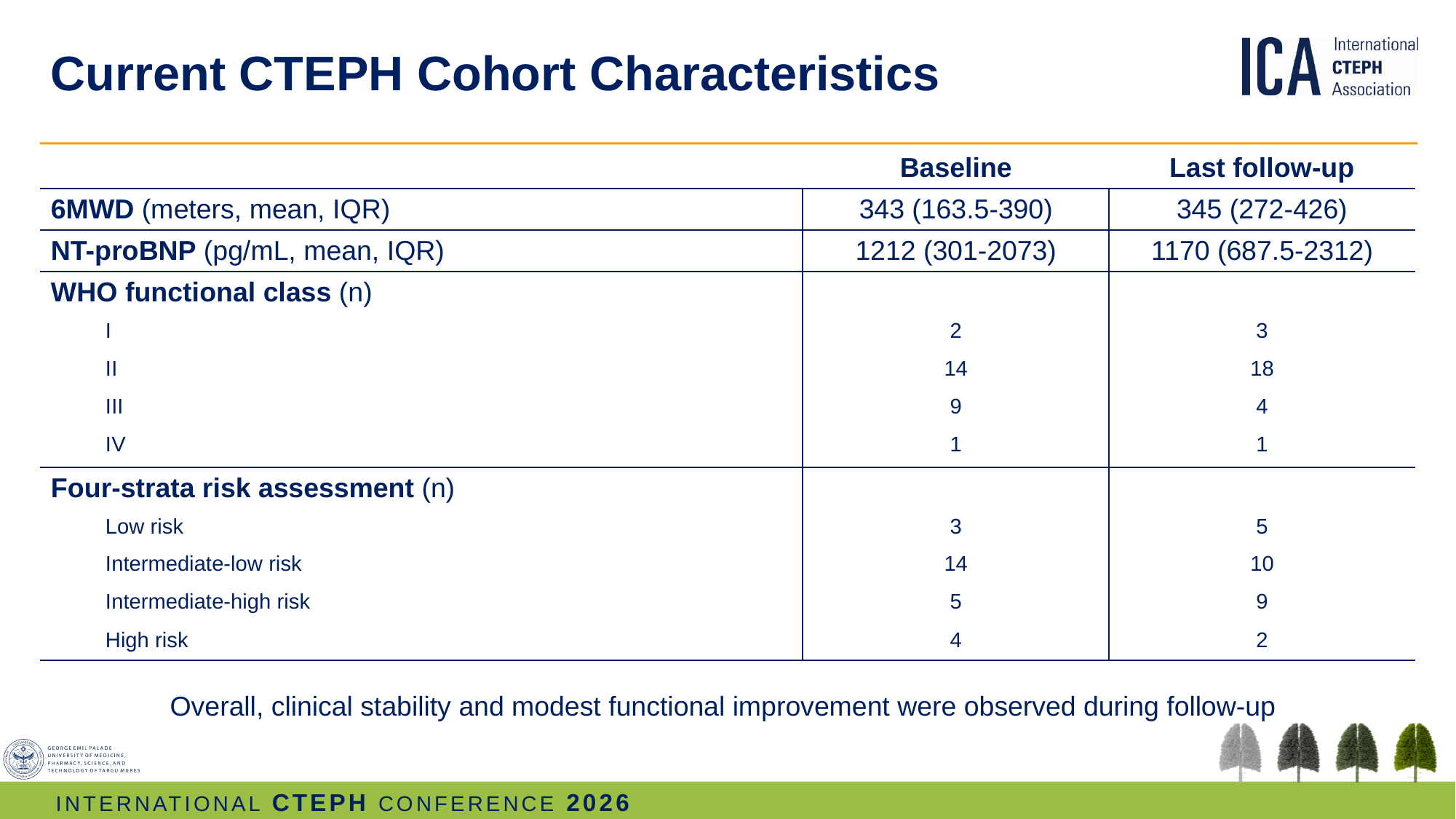

# Current CTEPH Cohort Characteristics
|  | Baseline | Last follow-up |
| --- | --- | --- |
| 6MWD (meters, mean, IQR) | 343 (163.5-390) | 345 (272-426) |
| NT-proBNP (pg/mL, mean, IQR) | 1212 (301-2073) | 1170 (687.5-2312) |
| WHO functional class (n) |  |  |
| I | 2 | 3 |
| II | 14 | 18 |
| III | 9 | 4 |
| IV | 1 | 1 |
| Four-strata risk assessment (n) |  |  |
| Low risk | 3 | 5 |
| Intermediate-low risk | 14 | 10 |
| Intermediate-high risk | 5 | 9 |
| High risk | 4 | 2 |
Overall, clinical stability and modest functional improvement were observed during follow-up